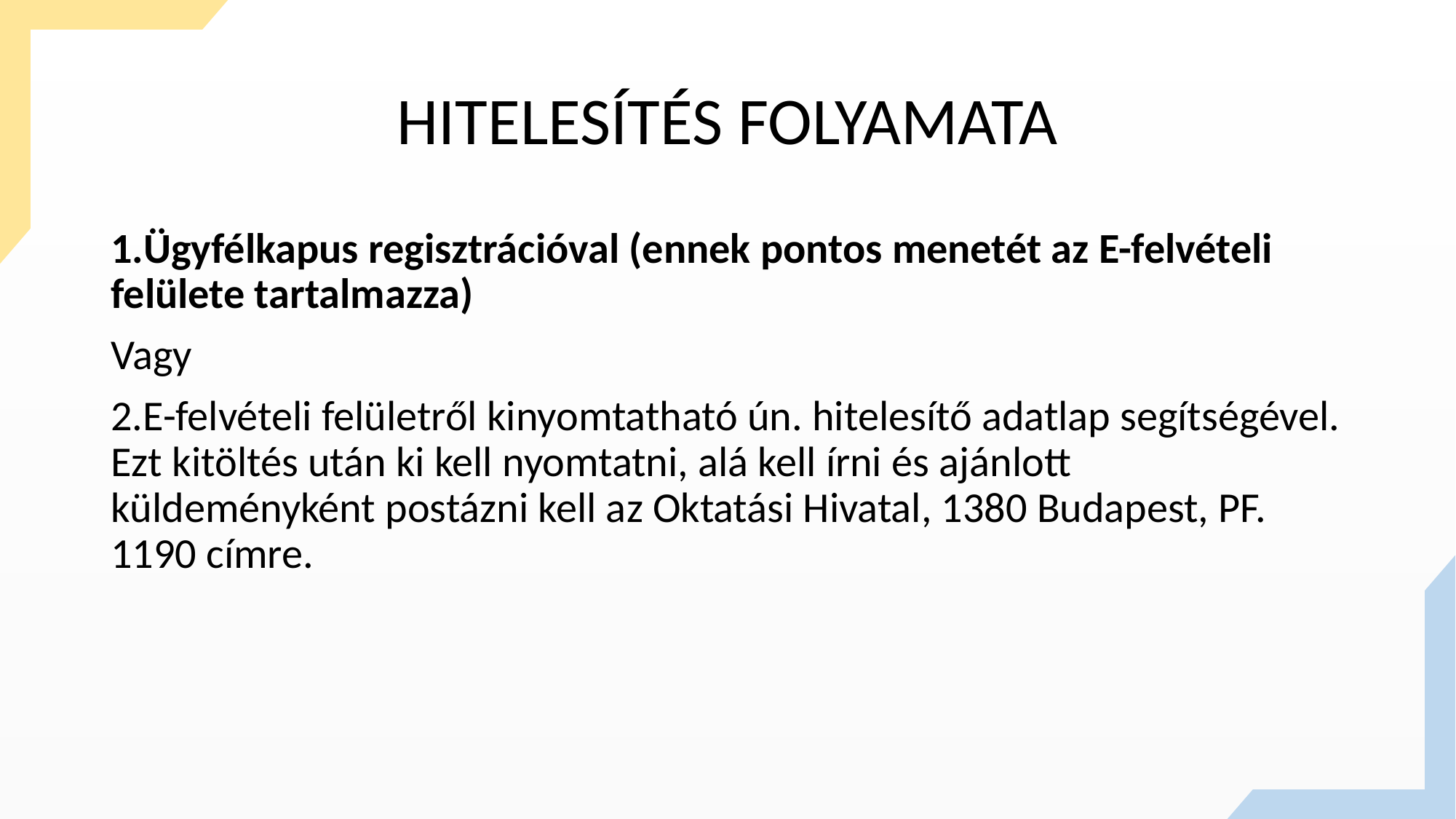

# HITELESÍTÉS FOLYAMATA
1.Ügyfélkapus regisztrációval (ennek pontos menetét az E-felvételi felülete tartalmazza)
Vagy
2.E-felvételi felületről kinyomtatható ún. hitelesítő adatlap segítségével. Ezt kitöltés után ki kell nyomtatni, alá kell írni és ajánlott küldeményként postázni kell az Oktatási Hivatal, 1380 Budapest, PF. 1190 címre.